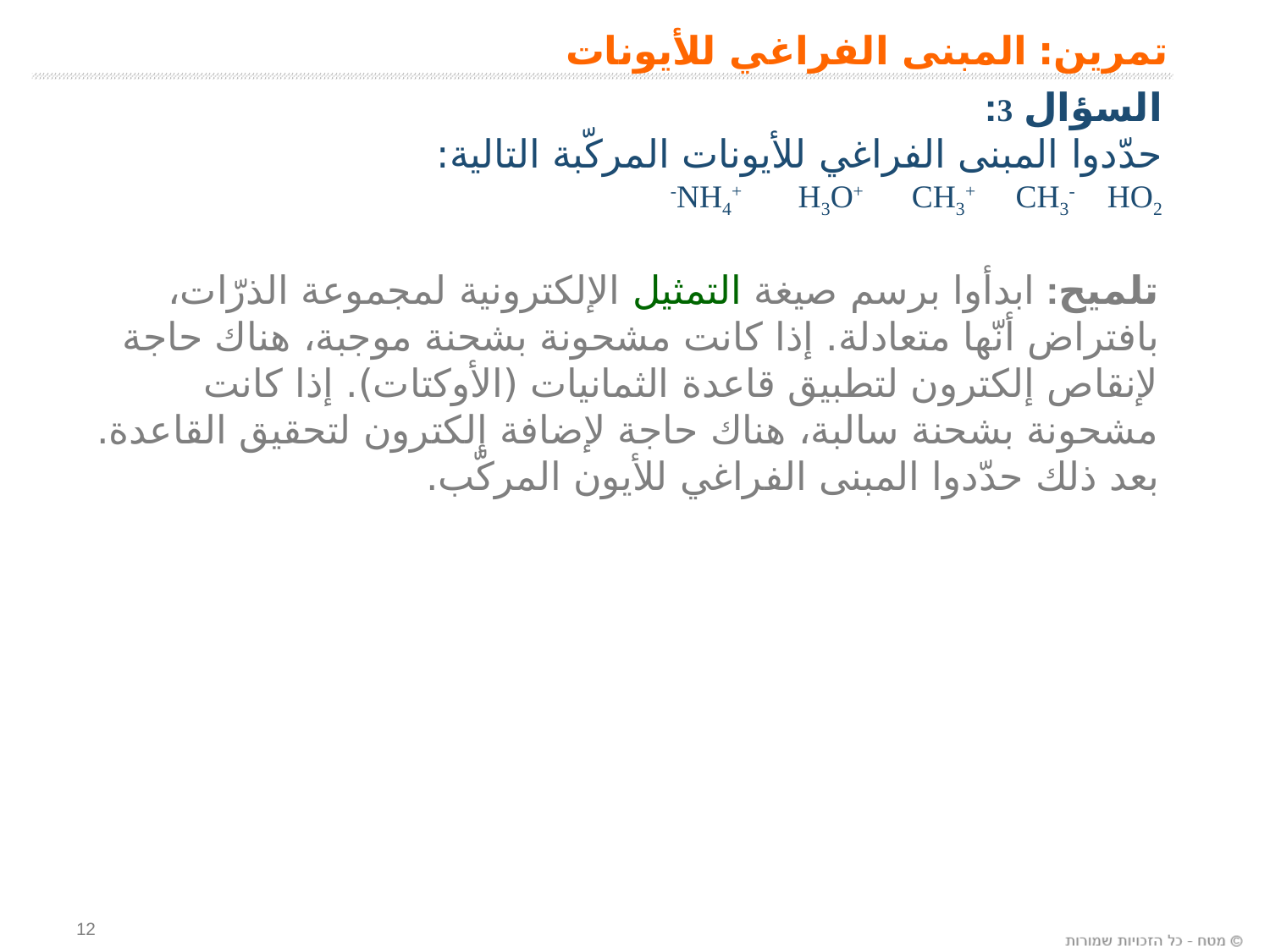

تمرين: المبنى الفراغي للأيونات

السؤال 3:
حدّدوا المبنى الفراغي للأيونات المركّبة التالية:
NH4+       H3O+      CH3+     CH3-    HO2-

تلميح: ابدأوا برسم صيغة التمثيل الإلكترونية لمجموعة الذرّات، بافتراض أنّها متعادلة. إذا كانت مشحونة بشحنة موجبة، هناك حاجة لإنقاص إلكترون لتطبيق قاعدة الثمانيات (الأوكتات). إذا كانت مشحونة بشحنة سالبة، هناك حاجة لإضافة إلكترون لتحقيق القاعدة. بعد ذلك حدّدوا المبنى الفراغي للأيون المركّب.
12